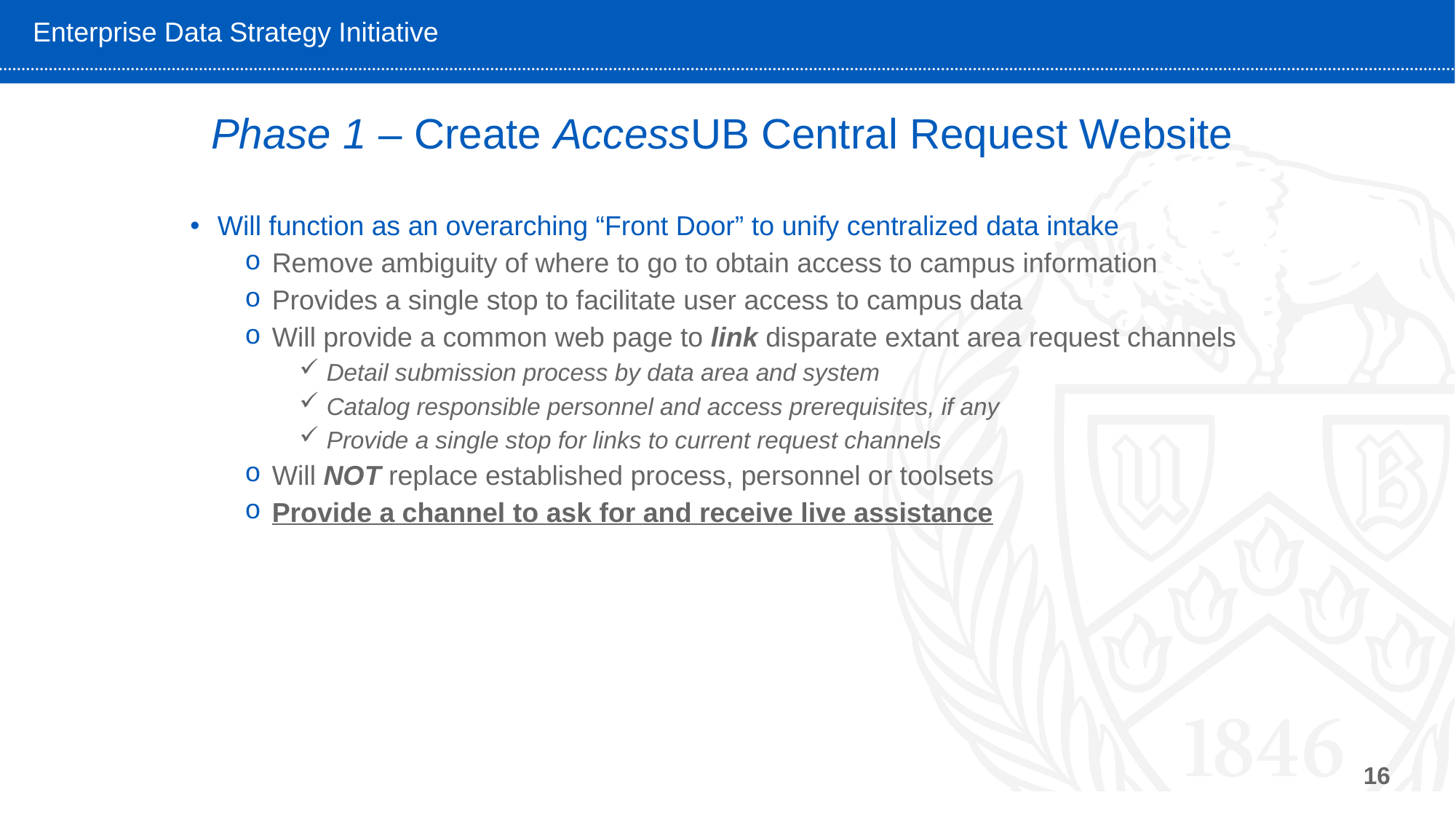

# Phase 1 – Create AccessUB Central Request Website
Will function as an overarching “Front Door” to unify centralized data intake
Remove ambiguity of where to go to obtain access to campus information
Provides a single stop to facilitate user access to campus data
Will provide a common web page to link disparate extant area request channels
Detail submission process by data area and system
Catalog responsible personnel and access prerequisites, if any
Provide a single stop for links to current request channels
Will NOT replace established process, personnel or toolsets
Provide a channel to ask for and receive live assistance